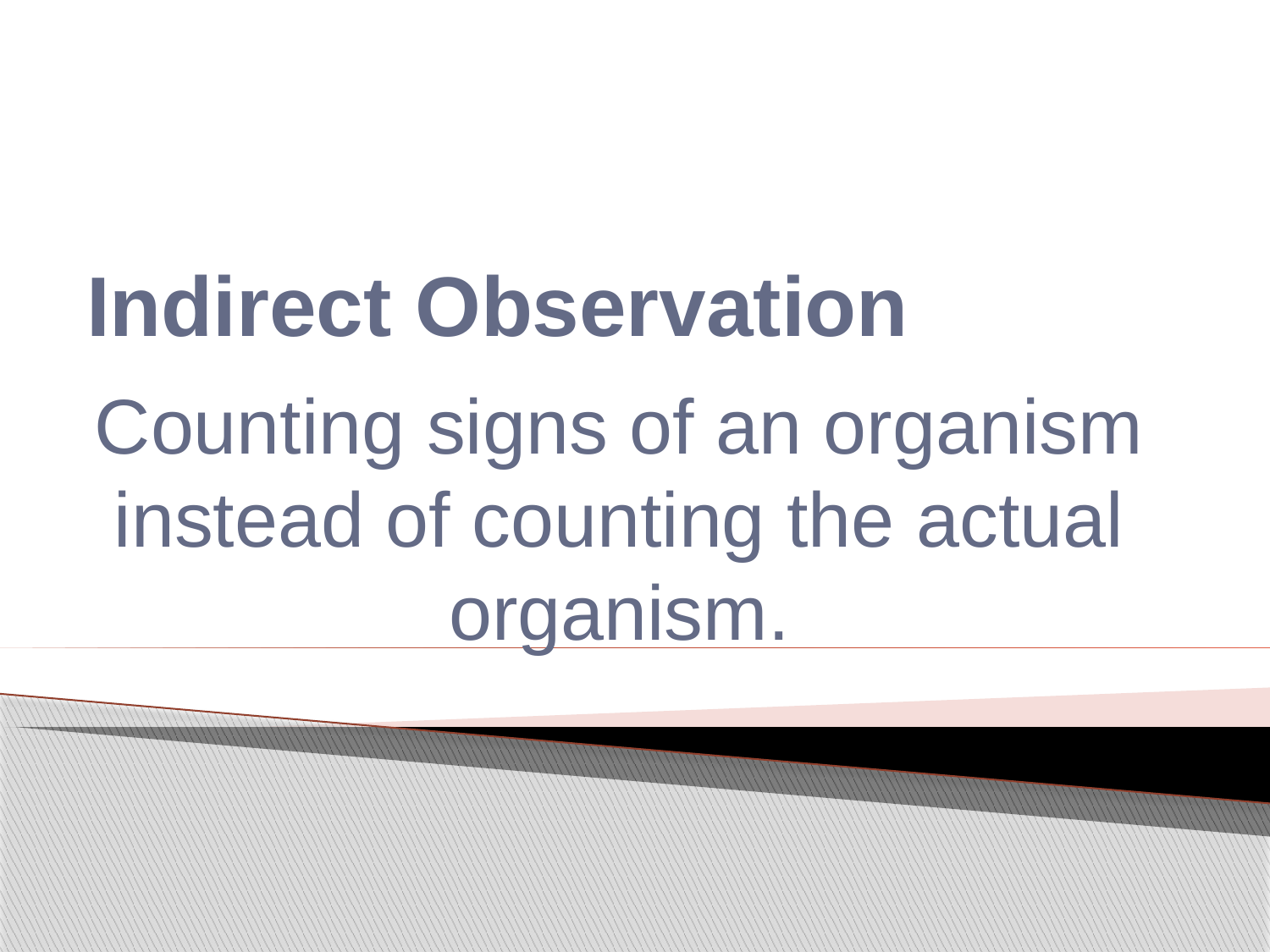

# Indirect Observation
Counting signs of an organism instead of counting the actual organism.